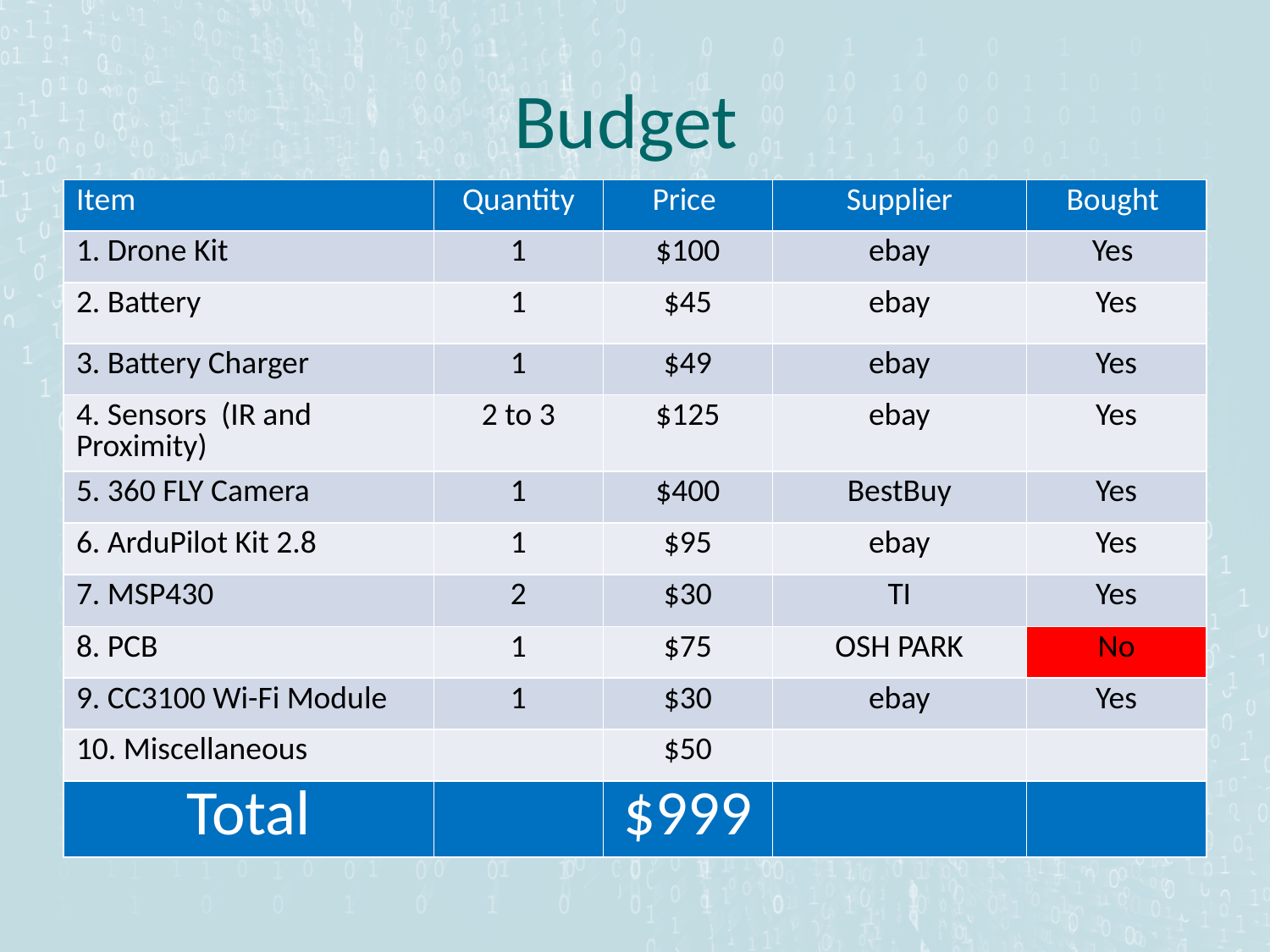

# Budget
| Item | Quantity | Price | Supplier | Bought |
| --- | --- | --- | --- | --- |
| 1. Drone Kit | 1 | $100 | ebay | Yes |
| 2. Battery | 1 | $45 | ebay | Yes |
| 3. Battery Charger | 1 | $49 | ebay | Yes |
| 4. Sensors (IR and Proximity) | 2 to 3 | $125 | ebay | Yes |
| 5. 360 FLY Camera | 1 | $400 | BestBuy | Yes |
| 6. ArduPilot Kit 2.8 | 1 | $95 | ebay | Yes |
| 7. MSP430 | 2 | $30 | TI | Yes |
| 8. PCB | 1 | $75 | OSH PARK | No |
| 9. CC3100 Wi-Fi Module | 1 | $30 | ebay | Yes |
| 10. Miscellaneous |  | $50 |  |  |
| Total |  | $999 |  |  |